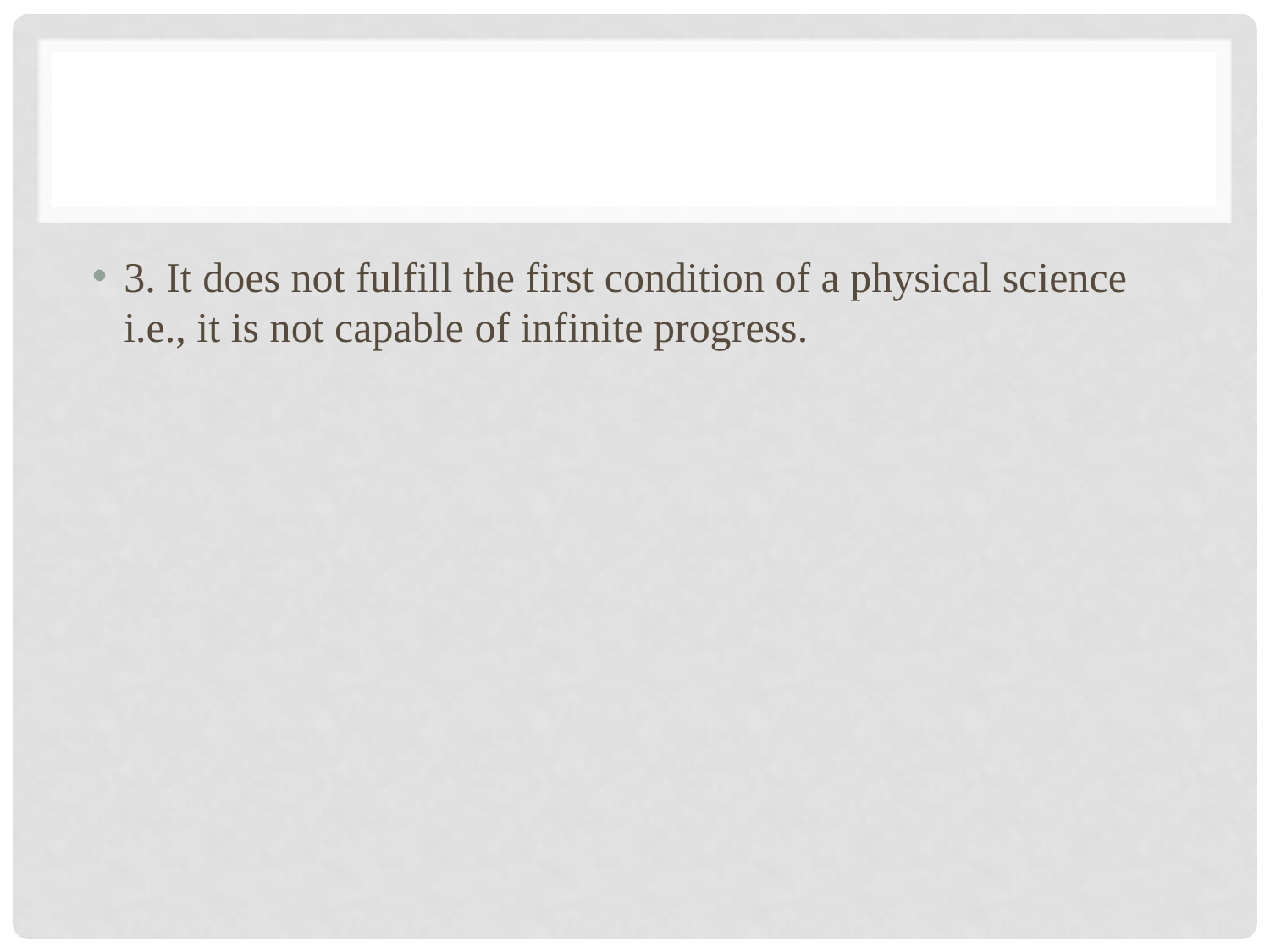

#
3. It does not fulfill the first condition of a physical science i.e., it is not capable of infinite progress.